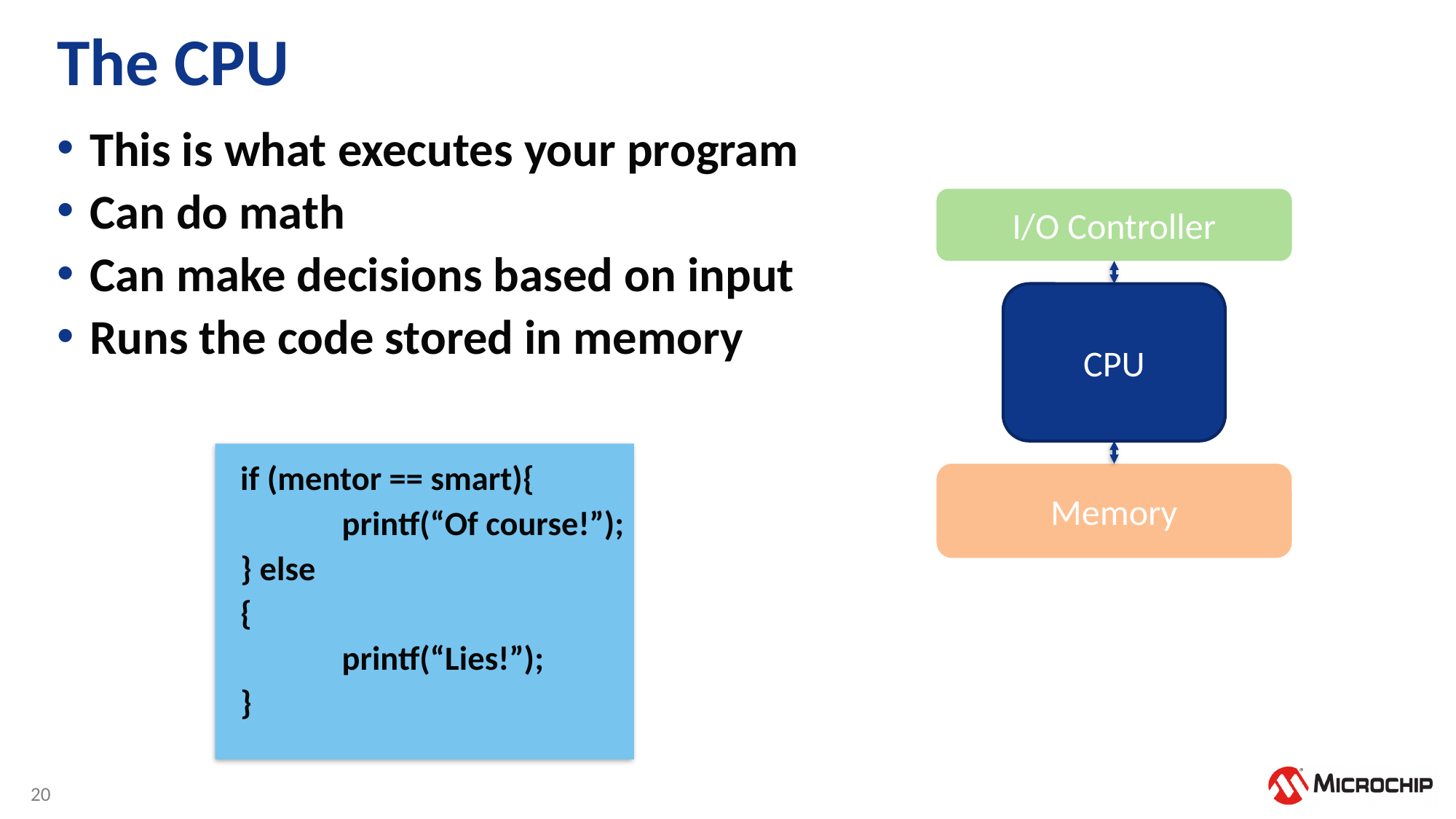

# The CPU
This is what executes your program
Can do math
Can make decisions based on input
Runs the code stored in memory
I/O Controller
CPU

if (mentor == smart){
	printf(“Of course!”);
} else
{
	printf(“Lies!”);
}
Memory